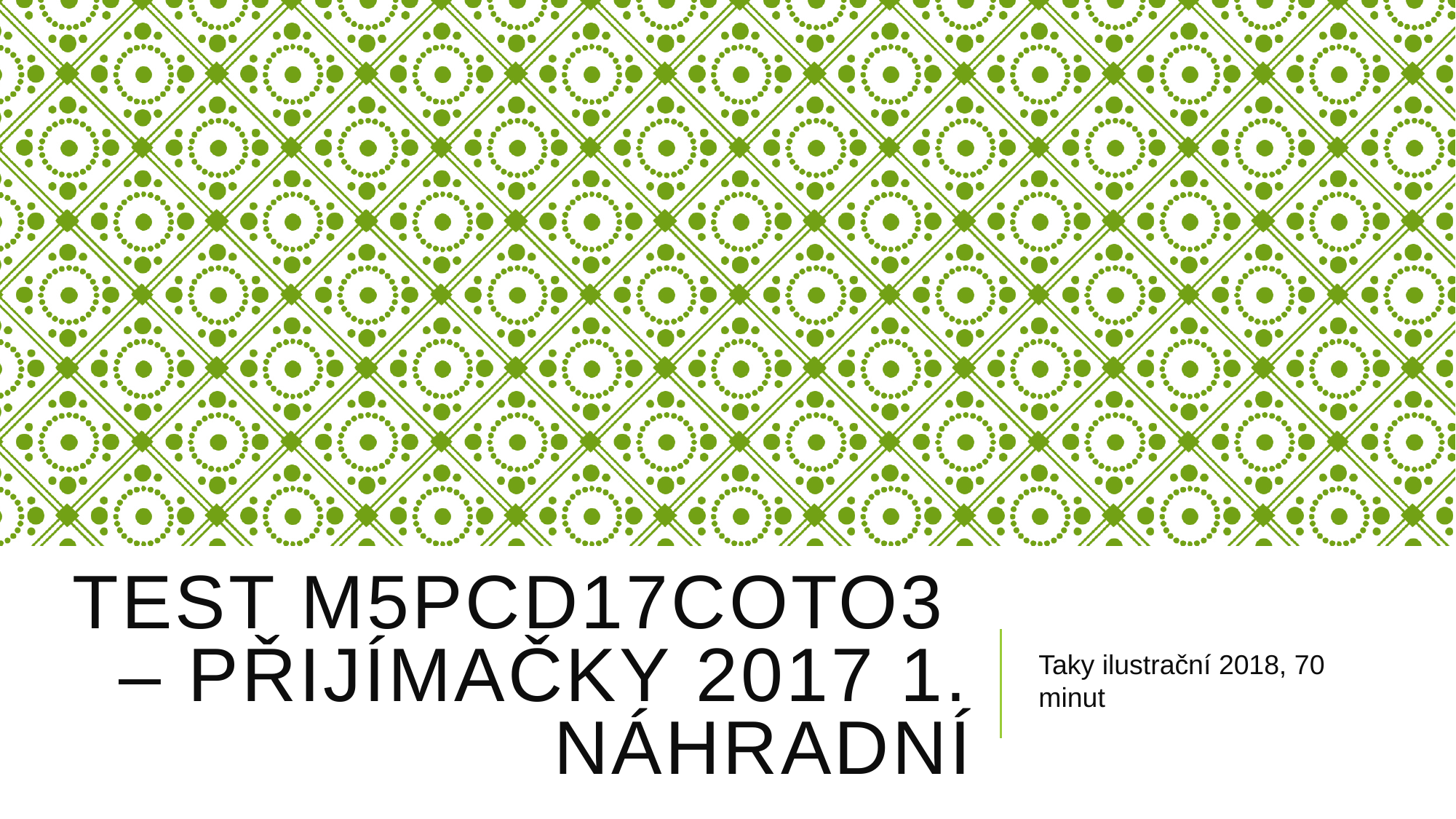

# Test M5PCD17COTO3 – přijímačky 2017 1. náhradní
Taky ilustrační 2018, 70 minut